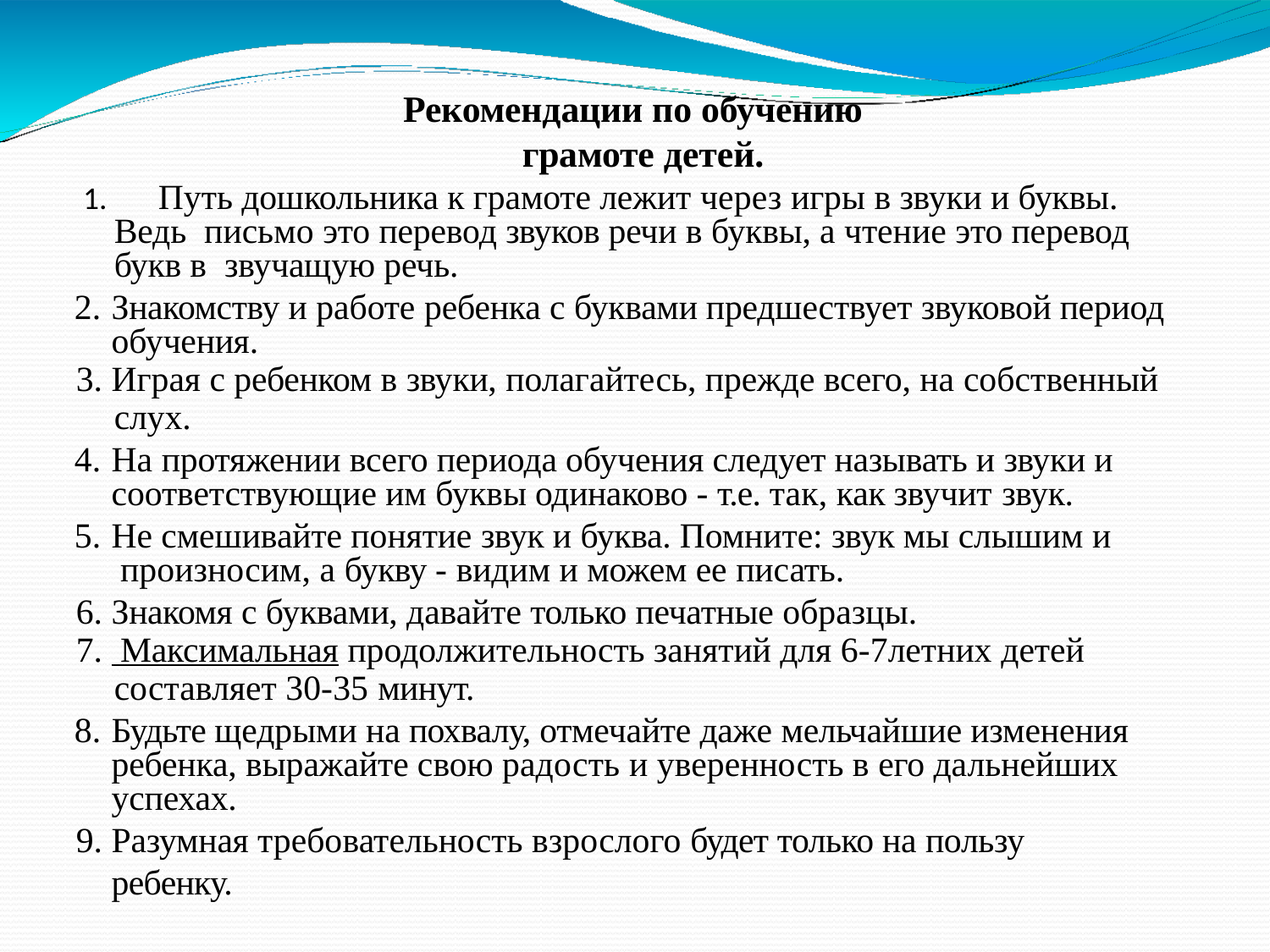

# Рекомендации по обучению  грамоте детей.
	Путь дошкольника к грамоте лежит через игры в звуки и буквы. Ведь  письмо это перевод звуков речи в буквы, а чтение это перевод букв в  звучащую речь.
Знакомству и работе ребенка с буквами предшествует звуковой период  обучения.
Играя с ребенком в звуки, полагайтесь, прежде всего, на собственный
слух.
На протяжении всего периода обучения следует называть и звуки и  соответствующие им буквы одинаково - т.е. так, как звучит звук.
Не смешивайте понятие звук и буква. Помните: звук мы слышим и  произносим, а букву - видим и можем ее писать.
Знакомя с буквами, давайте только печатные образцы.
 Максимальная продолжительность занятий для 6-7летних детей
составляет 30-35 минут.
Будьте щедрыми на похвалу, отмечайте даже мельчайшие изменения  ребенка, выражайте свою радость и уверенность в его дальнейших  успехах.
Разумная требовательность взрослого будет только на пользу ребенку.